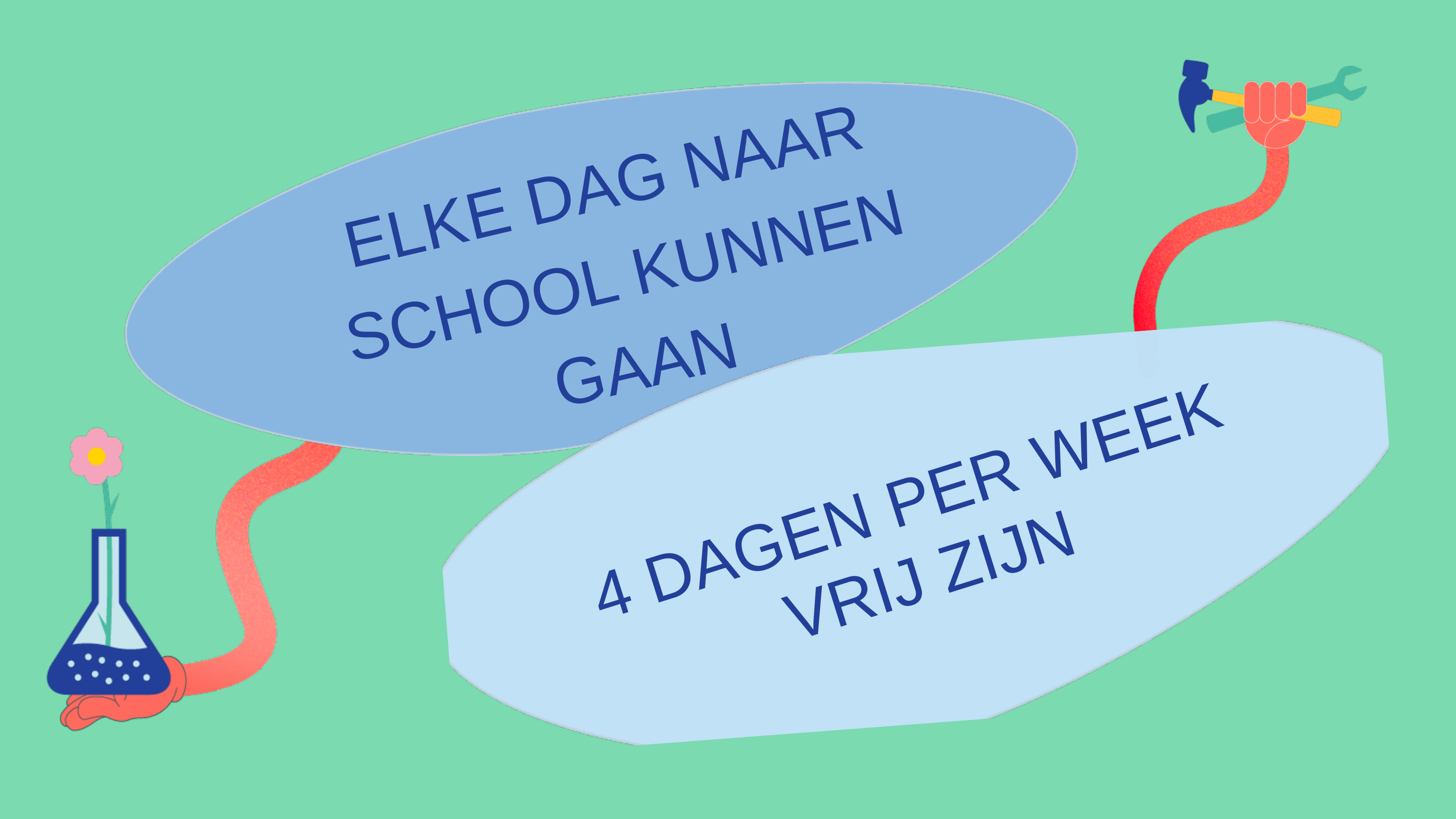

ELKE DAG NAAR SCHOOL KUNNEN GAAN

4 DAGEN PER WEEK VRIJ ZIJN